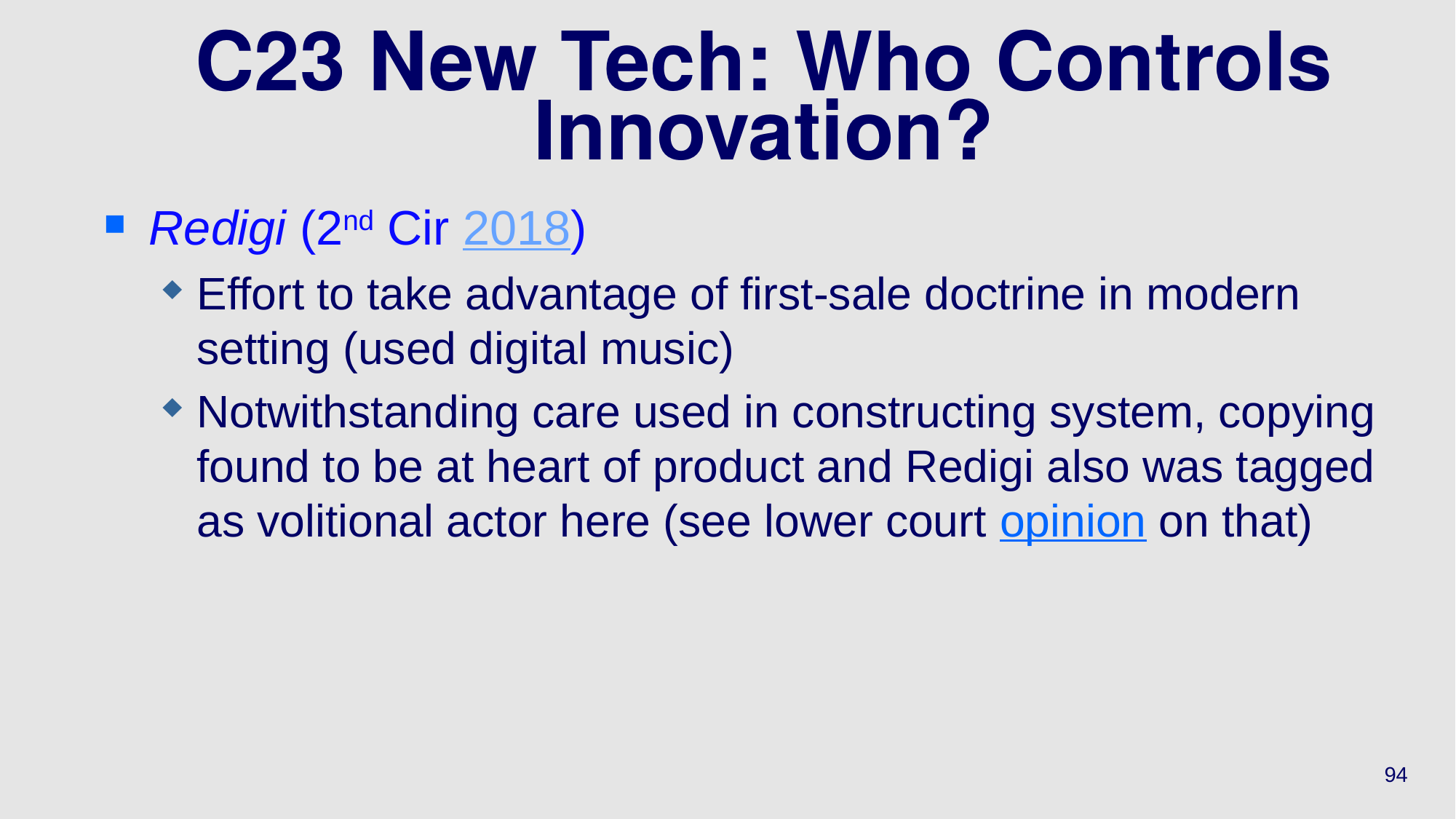

# C23 New Tech: Who Controls Innovation?
Redigi (2nd Cir 2018)
Effort to take advantage of first-sale doctrine in modern setting (used digital music)
Notwithstanding care used in constructing system, copying found to be at heart of product and Redigi also was tagged as volitional actor here (see lower court opinion on that)
94